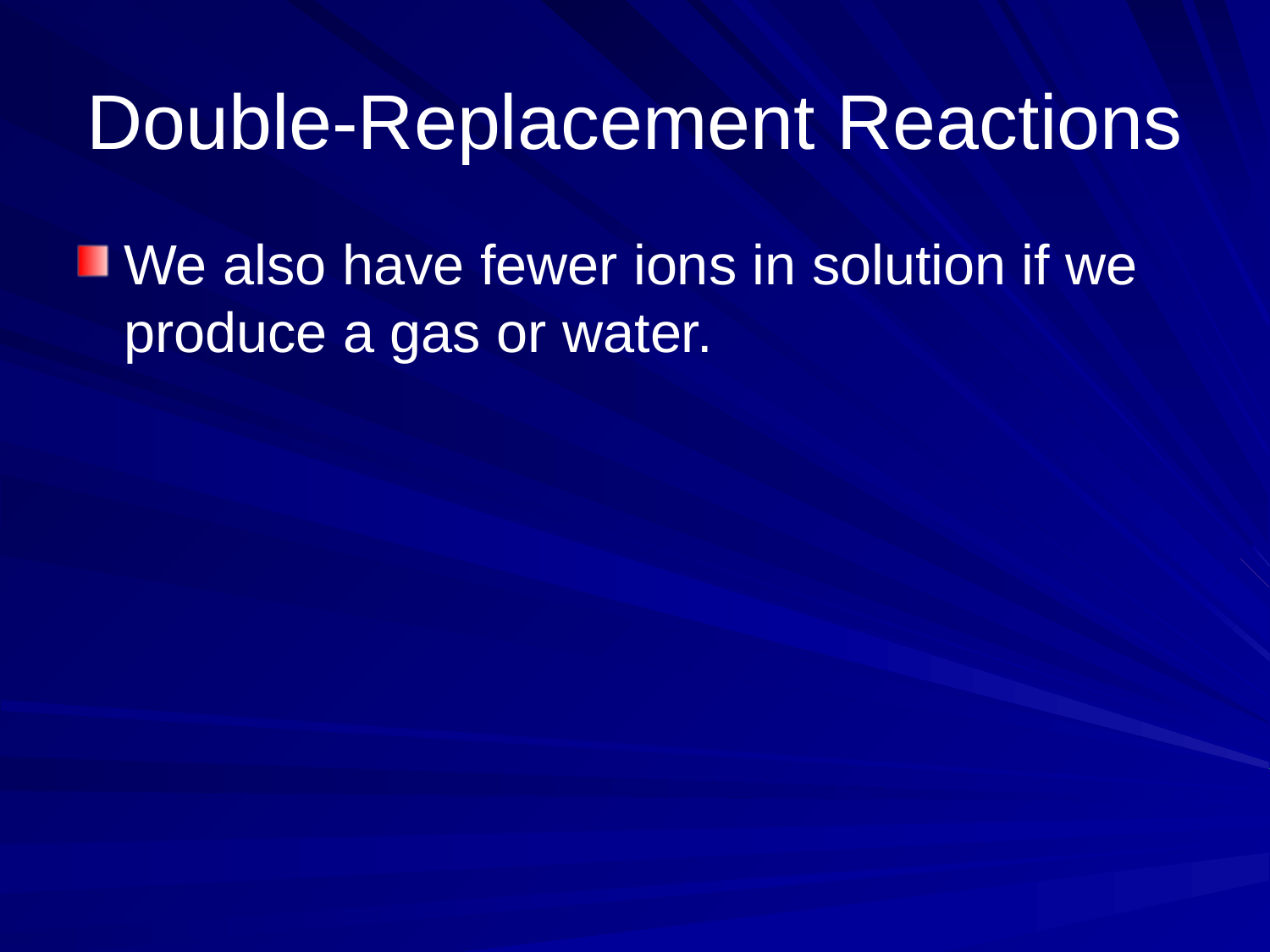

# Double-Replacement Reactions
We also have fewer ions in solution if we produce a gas or water.